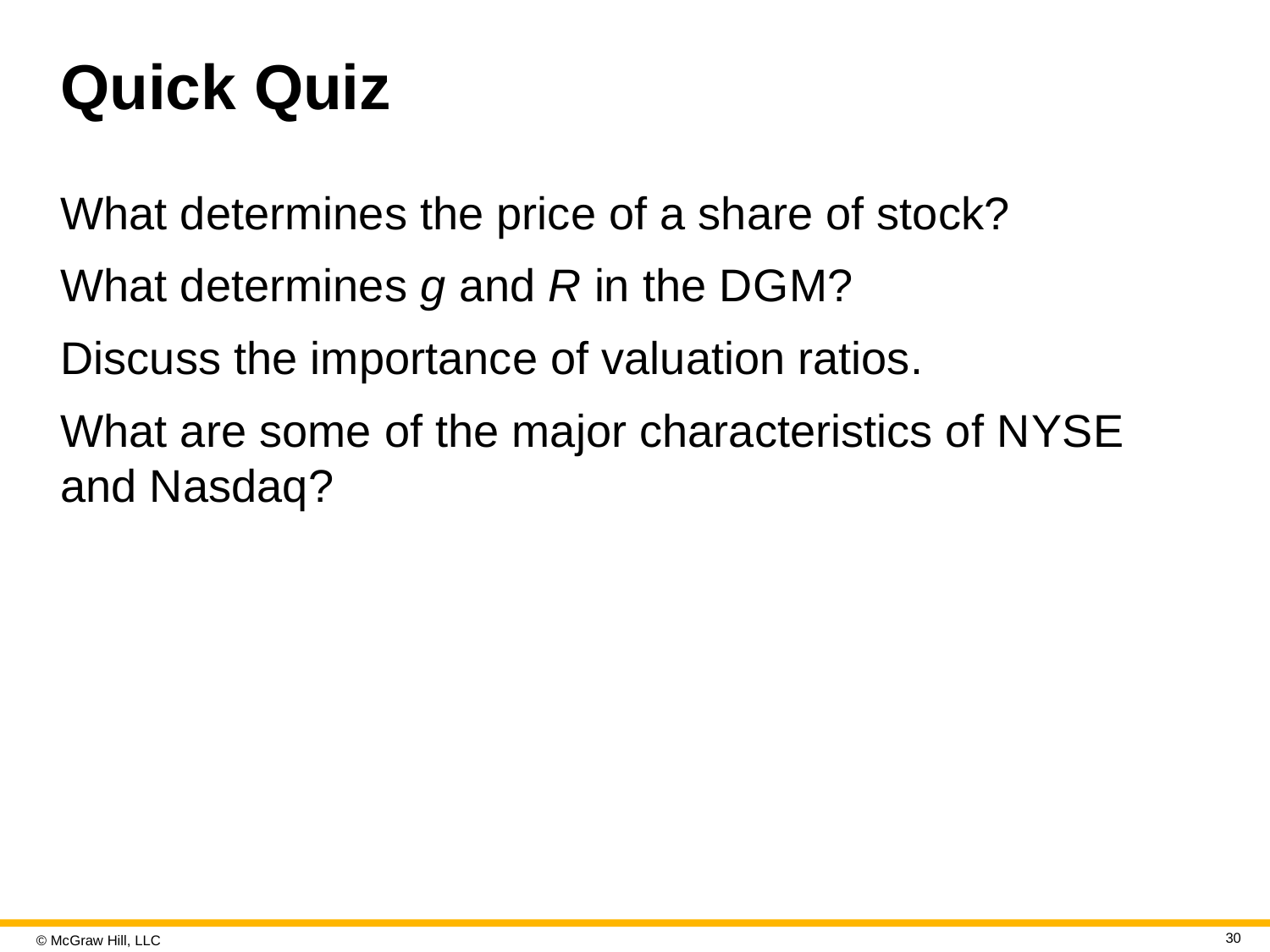

# Quick Quiz
What determines the price of a share of stock?
What determines g and R in the D G M?
Discuss the importance of valuation ratios.
What are some of the major characteristics of N Y S E and Nasdaq?
30